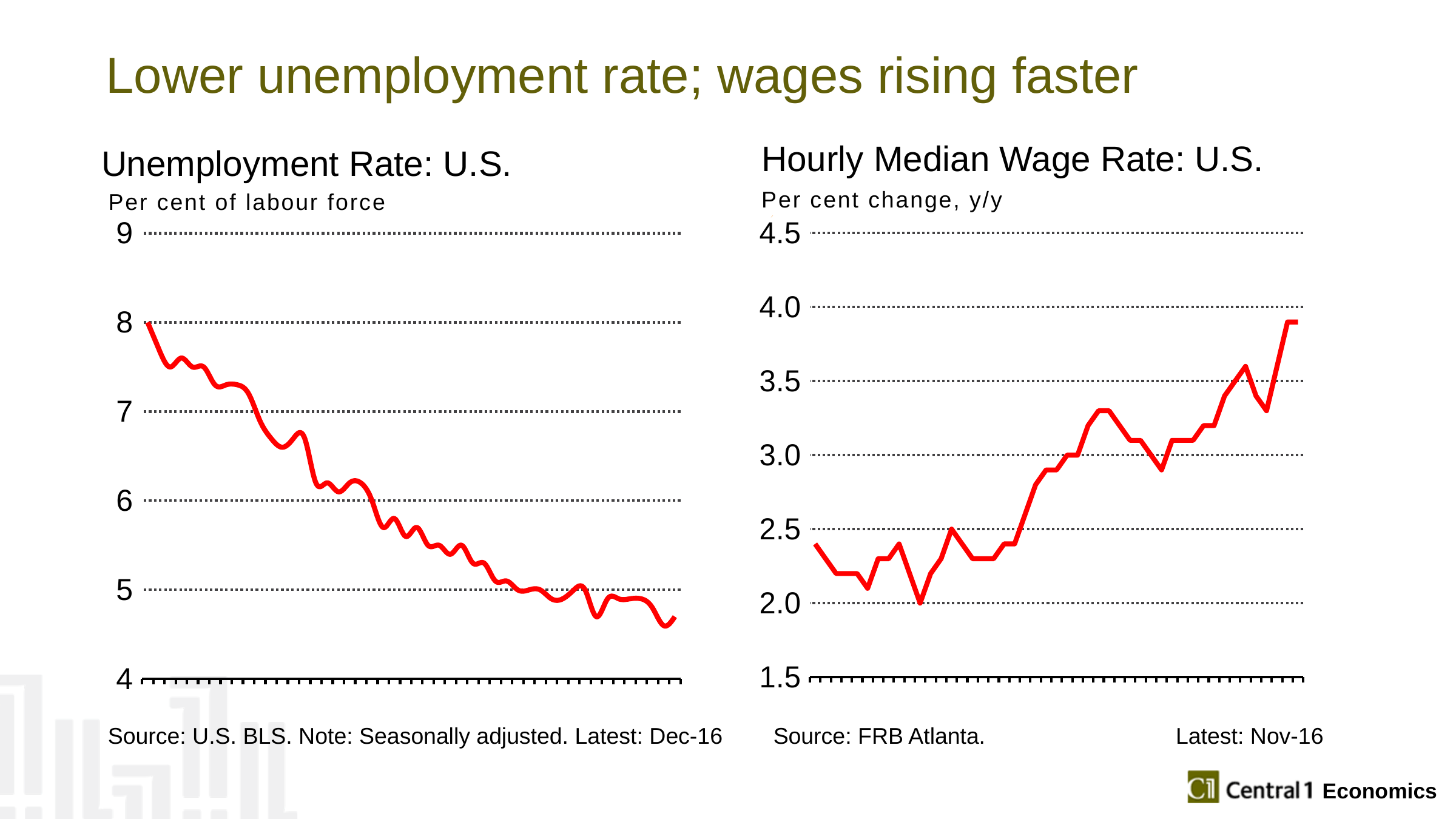

# Lower unemployment rate; wages rising faster
Hourly Median Wage Rate: U.S.
Unemployment Rate: U.S.
Per cent change, y/y
Per cent of labour force

### Chart

| Category | Column2 |
|---|---|
| Jan-13 | 8.0 |
| 2013M02 | 7.7 |
| 2013M03 | 7.5 |
| 2013M04 | 7.6 |
| 2013M05 | 7.5 |
| 2013M06 | 7.5 |
| 2013M07 | 7.3 |
| 2013M08 | 7.3 |
| 2013M09 | 7.3 |
| 2013M10 | 7.2 |
| 2013M11 | 6.9 |
| 2013M12 | 6.7 |
| Jan-14 | 6.6 |
| 2014M02 | 6.7 |
| 2014M03 | 6.7 |
| 2014M04 | 6.2 |
| 2014M05 | 6.2 |
| 2014M06 | 6.1 |
| 2014M07 | 6.2 |
| 2014M08 | 6.2 |
| 2014M09 | 6.0 |
| 2014M10 | 5.7 |
| 2014M11 | 5.8 |
| 2014M12 | 5.6 |
| Jan-15 | 5.7 |
| 2015M02 | 5.5 |
| 2015M03 | 5.5 |
| 2015M04 | 5.4 |
|  | 5.5 |
|  | 5.3 |
|  | 5.3 |
|  | 5.1 |
|  | 5.1 |
|  | 5.0 |
|  | 5.0 |
|  | 5.0 |
| Jan-16 | 4.9 |

### Chart

| Category | Column2 |
|---|---|
| Jan-13 | 2.4 |
| 2013M02 | 2.3 |
| 2013M03 | 2.2 |
| 2013M04 | 2.2 |
| 2013M05 | 2.2 |
| 2013M06 | 2.1 |
| 2013M07 | 2.3 |
| 2013M08 | 2.3 |
| 2013M09 | 2.4 |
| 2013M10 | 2.2 |
| 2013M11 | 2.0 |
| 2013M12 | 2.2 |
| Jan-14 | 2.3 |
| 2014M02 | 2.5 |
| 2014M03 | 2.4 |
| 2014M04 | 2.3 |
| 2014M05 | 2.3 |
| 2014M06 | 2.3 |
| 2014M07 | 2.4 |
| 2014M08 | 2.4 |
| 2014M09 | 2.6 |
| 2014M10 | 2.8 |
| 2014M11 | 2.9 |
| 2014M12 | 2.9 |
| Jan-15 | 3.0 |
| 2015M02 | 3.0 |
| 2015M03 | 3.2 |
| 2015M04 | 3.3 |
|  | 3.3 |
|  | 3.2 |
|  | 3.1 |
|  | 3.1 |
|  | 3.0 |
|  | 2.9 |
|  | 3.1 |
|  | 3.1 |
| Jan-16 | 3.1 |
Source: U.S. BLS. Note: Seasonally adjusted. Latest: Dec-16        Source: FRB Atlanta.                              Latest: Nov-16